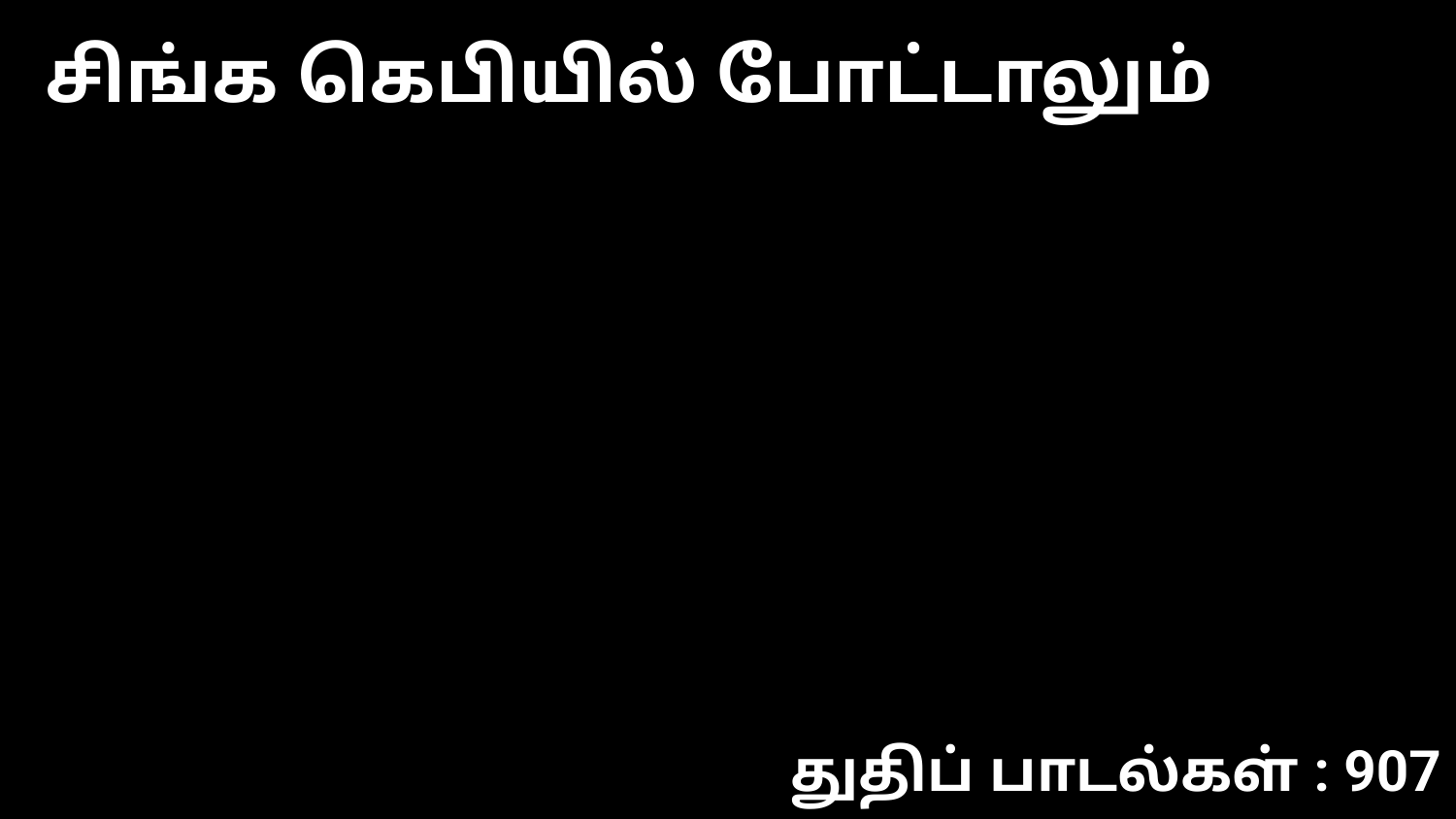

சிங்க கெபியில் போட்டாலும்
துதிப் பாடல்கள் : 907